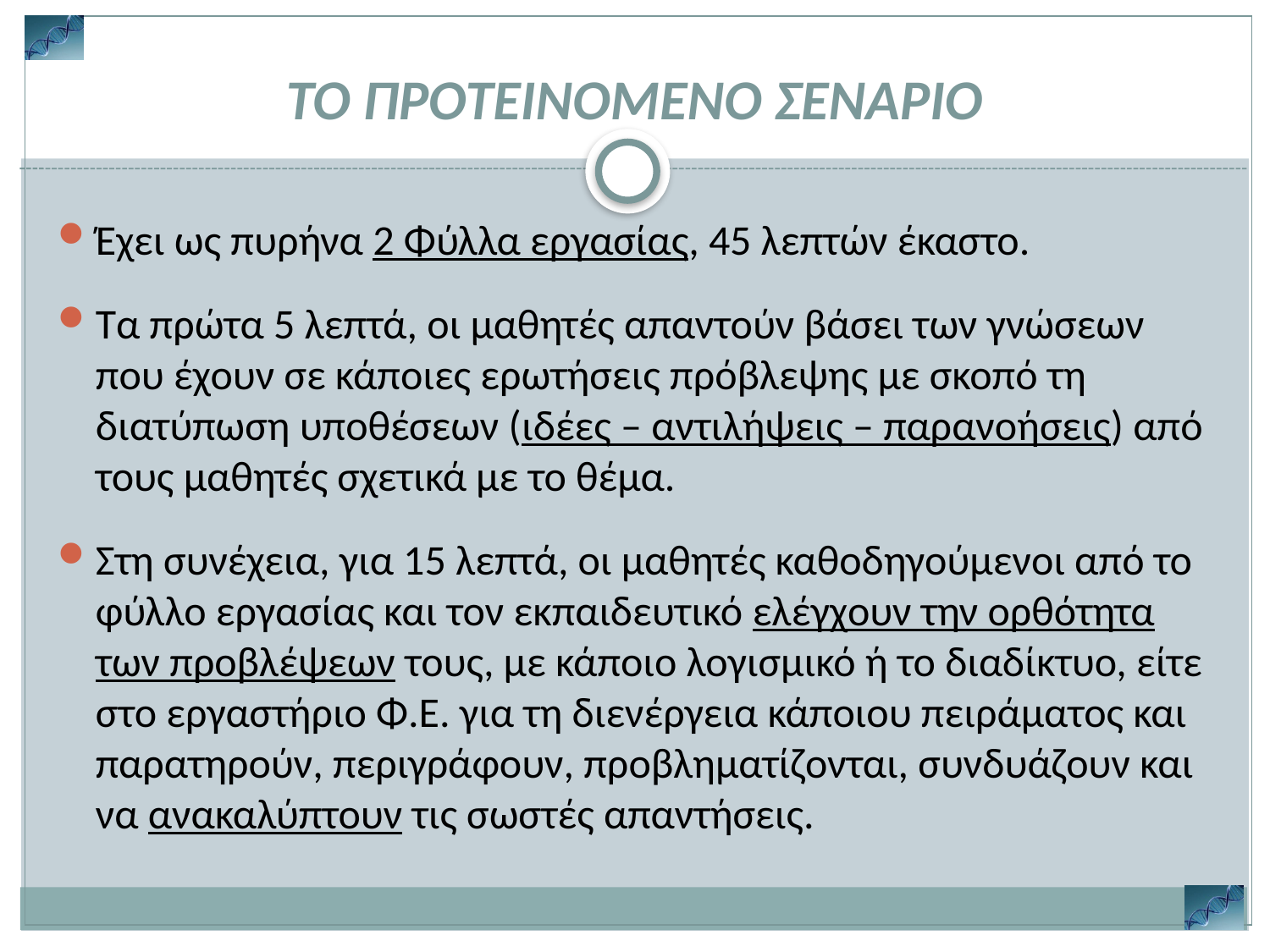

ΤΟ ΠΡΟΤΕΙΝΟΜΕΝΟ ΣΕΝΑΡΙΟ
Έχει ως πυρήνα 2 Φύλλα εργασίας, 45 λεπτών έκαστο.

Τα πρώτα 5 λεπτά, οι μαθητές απαντούν βάσει των γνώσεων που έχουν σε κάποιες ερωτήσεις πρόβλεψης με σκοπό τη διατύπωση υποθέσεων (ιδέες – αντιλήψεις – παρανοήσεις) από τους μαθητές σχετικά με το θέμα.

Στη συνέχεια, για 15 λεπτά, οι μαθητές καθοδηγούμενοι από το φύλλο εργασίας και τον εκπαιδευτικό ελέγχουν την ορθότητα των προβλέψεων τους, με κάποιο λογισμικό ή το διαδίκτυο, είτε στο εργαστήριο Φ.Ε. για τη διενέργεια κάποιου πειράματος και παρατηρούν, περιγράφουν, προβληματίζονται, συνδυάζουν και να ανακαλύπτουν τις σωστές απαντήσεις.